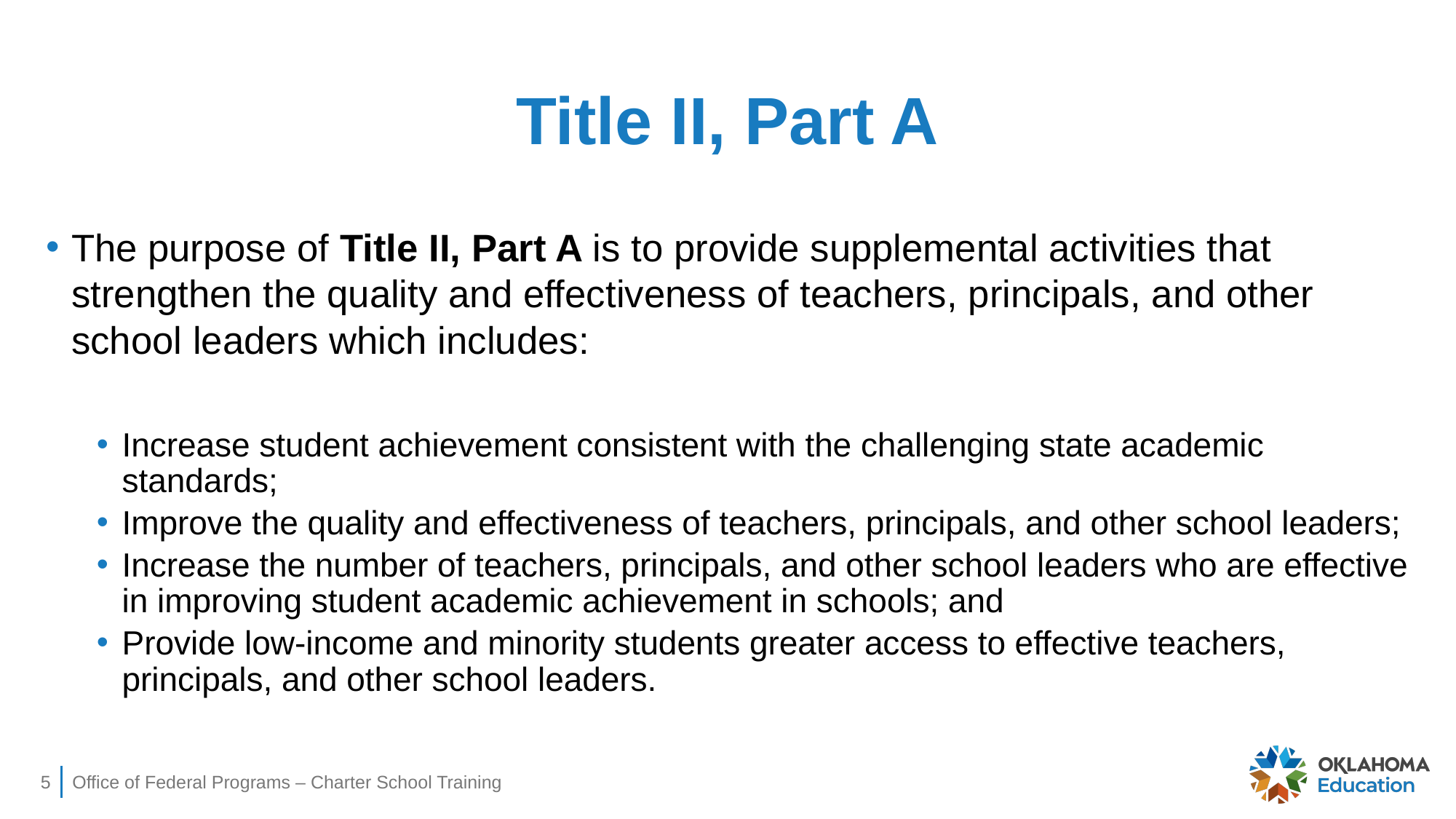

# Title II, Part A
The purpose of Title II, Part A is to provide supplemental activities that strengthen the quality and effectiveness of teachers, principals, and other school leaders which includes:

Increase student achievement consistent with the challenging state academic standards;
Improve the quality and effectiveness of teachers, principals, and other school leaders;
Increase the number of teachers, principals, and other school leaders who are effective in improving student academic achievement in schools; and
Provide low-income and minority students greater access to effective teachers, principals, and other school leaders.

5
Office of Federal Programs – Charter School Training